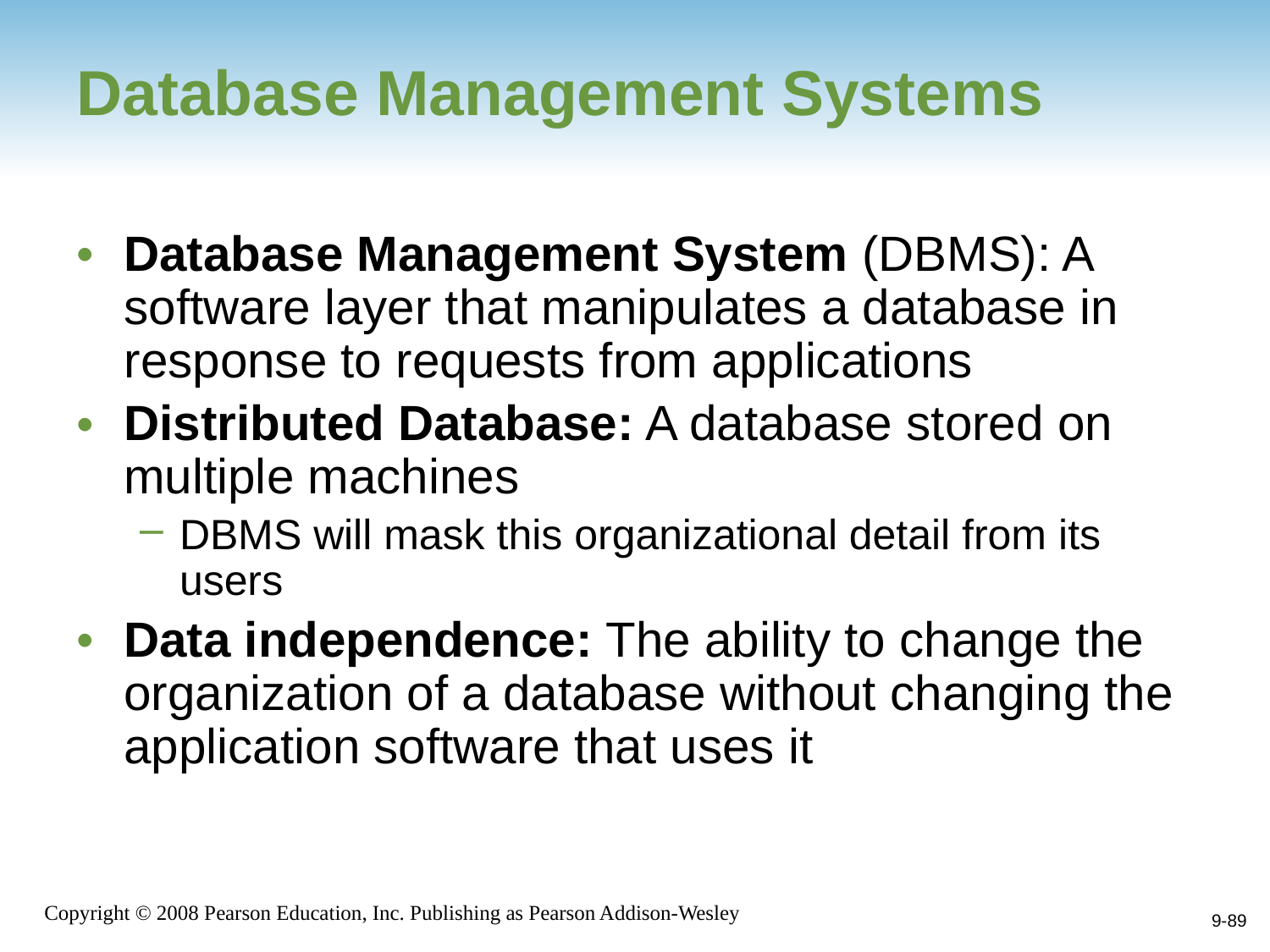

# Database Management Systems
Database Management System (DBMS): A software layer that manipulates a database in response to requests from applications
Distributed Database: A database stored on multiple machines
DBMS will mask this organizational detail from its users
Data independence: The ability to change the organization of a database without changing the application software that uses it
9-89